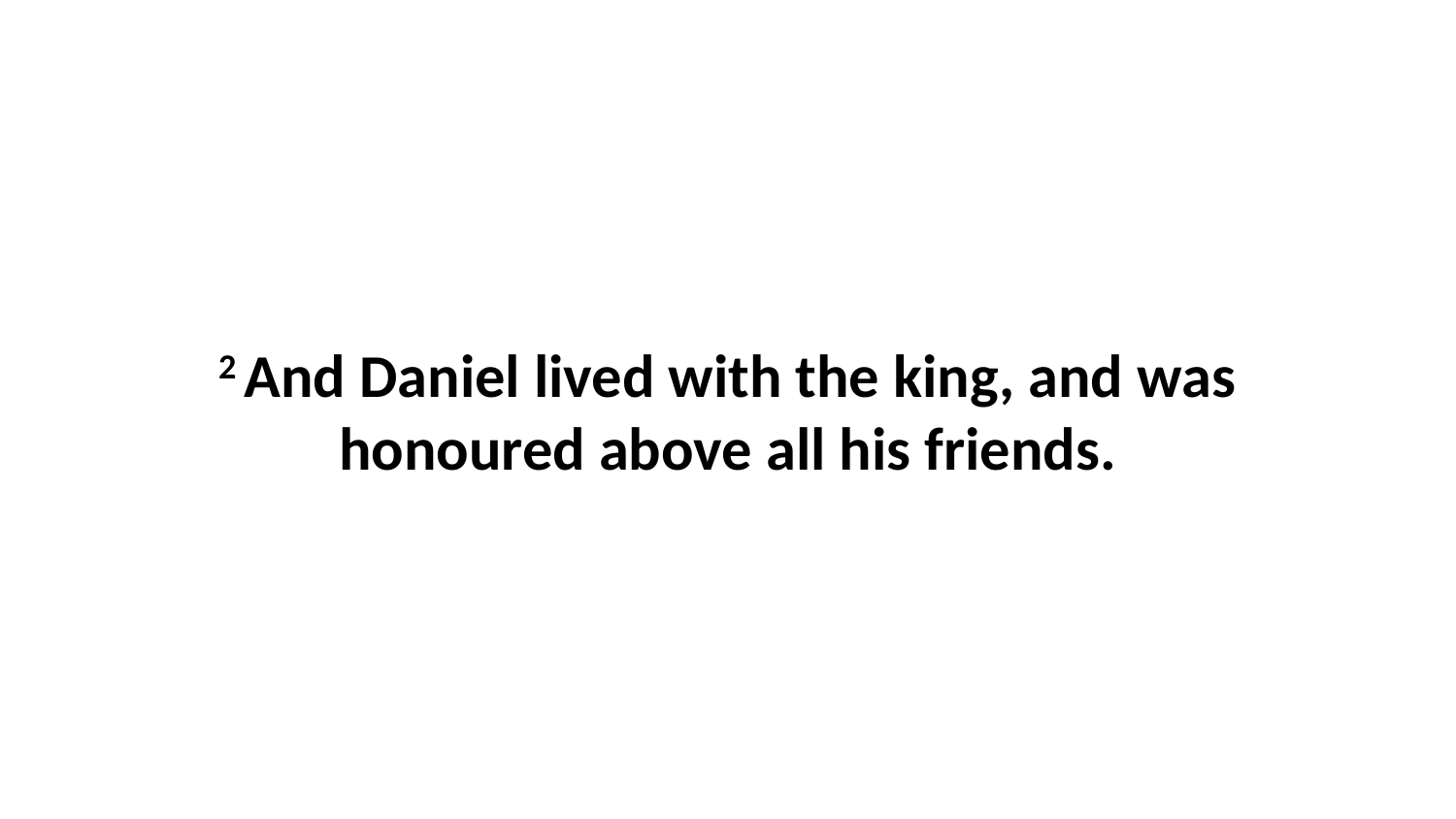

2 And Daniel lived with the king, and was honoured above all his friends.